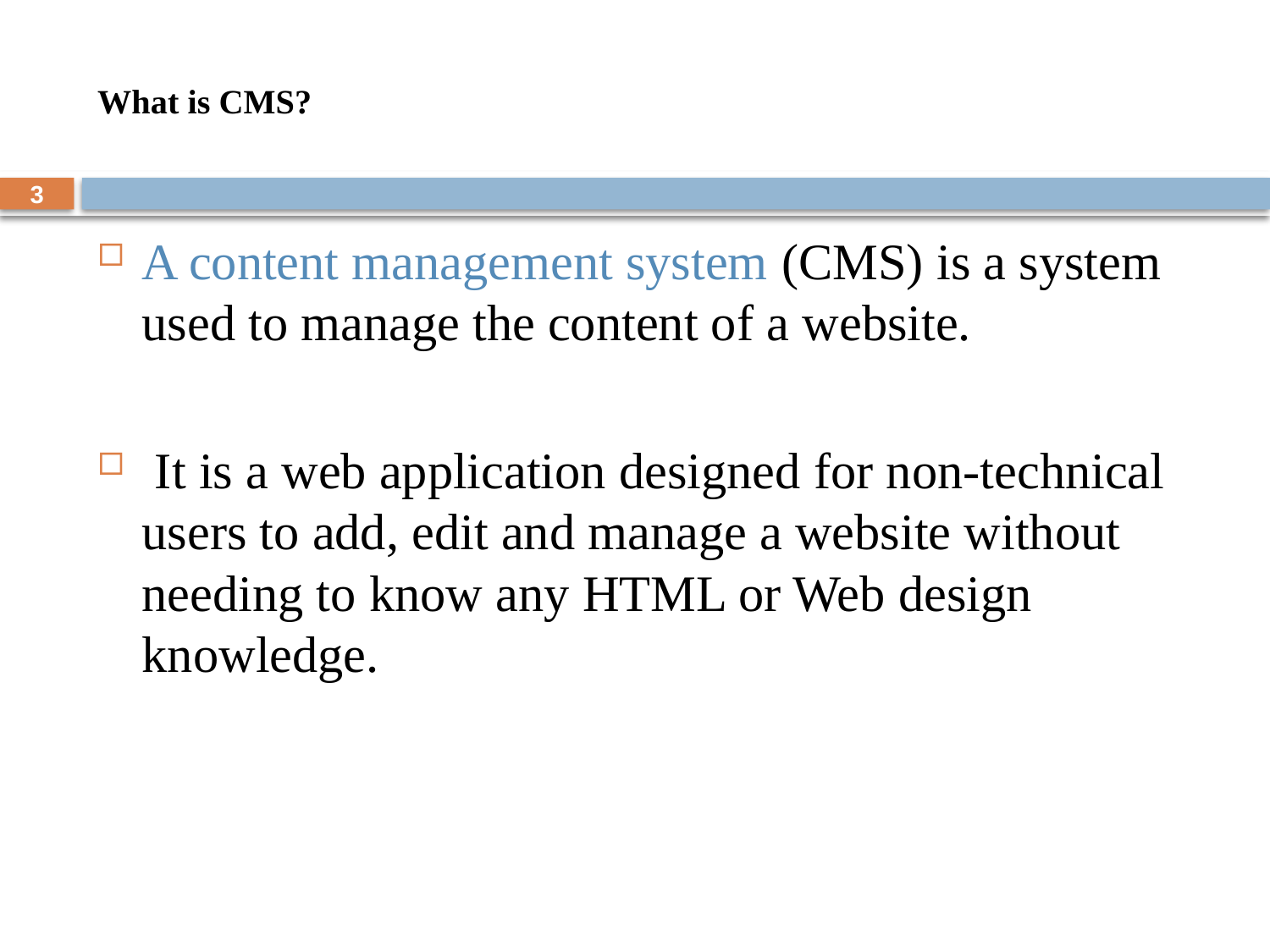

# What is CMS?
3
A content management system (CMS) is a system used to manage the content of a website.

 It is a web application designed for non-technical users to add, edit and manage a website without needing to know any HTML or Web design knowledge.